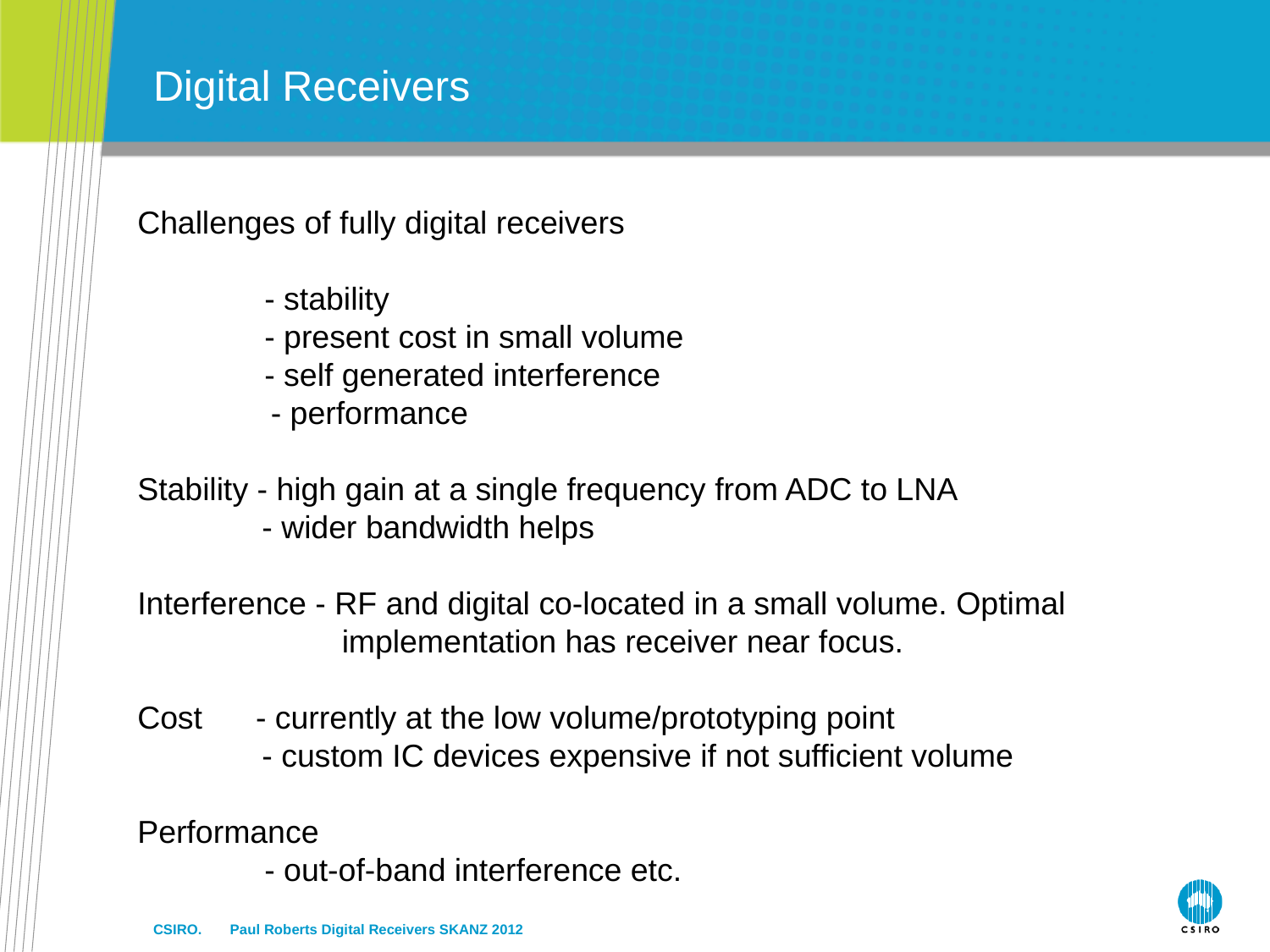

# Digital Receivers
Challenges of fully digital receivers

	- stability
	- present cost in small volume
	- self generated interference
               - performance

Stability - high gain at a single frequency from ADC to LNA
              - wider bandwidth helps

Interference - RF and digital co-located in a small volume. Optimal
                       implementation has receiver near focus.

Cost      - currently at the low volume/prototyping point
              - custom IC devices expensive if not sufficient volume

Performance
	- out-of-band interference etc.

CSIRO.       Paul Roberts Digital Receivers SKANZ 2012